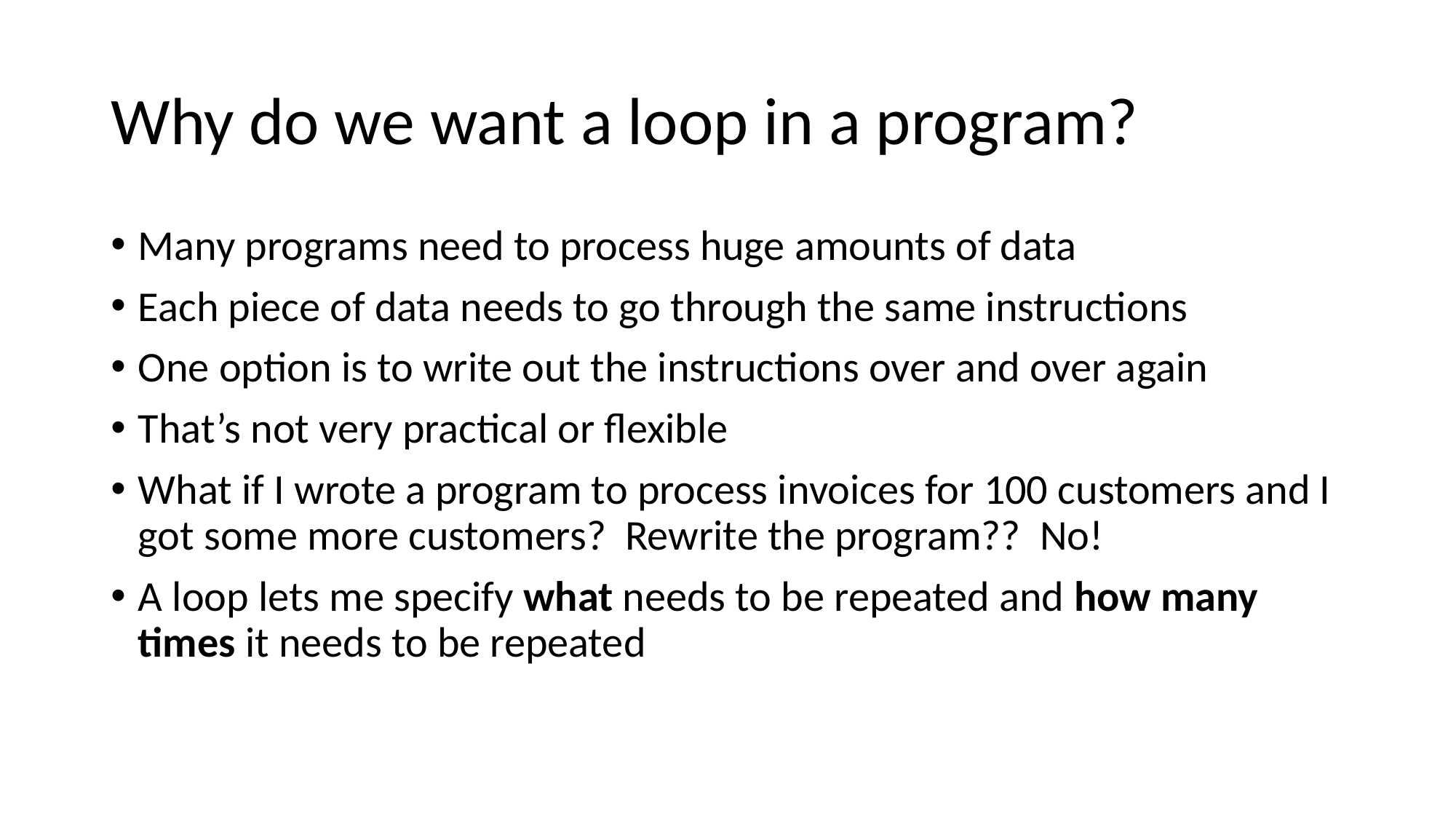

# Why do we want a loop in a program?
Many programs need to process huge amounts of data
Each piece of data needs to go through the same instructions
One option is to write out the instructions over and over again
That’s not very practical or flexible
What if I wrote a program to process invoices for 100 customers and I got some more customers?  Rewrite the program??  No!
A loop lets me specify what needs to be repeated and how many times it needs to be repeated